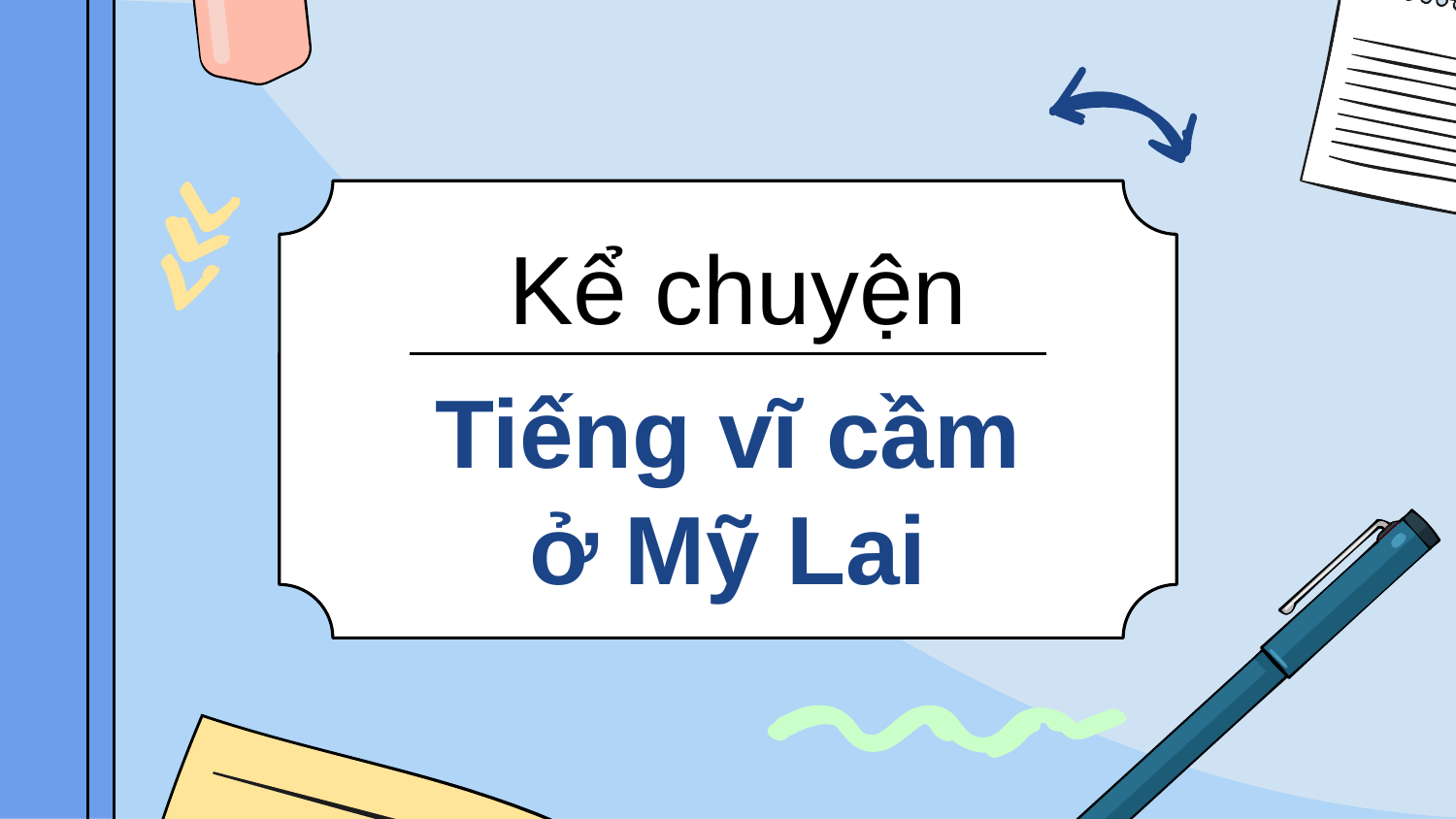

Kể chuyện
# Tiếng vĩ cầm ở Mỹ Lai